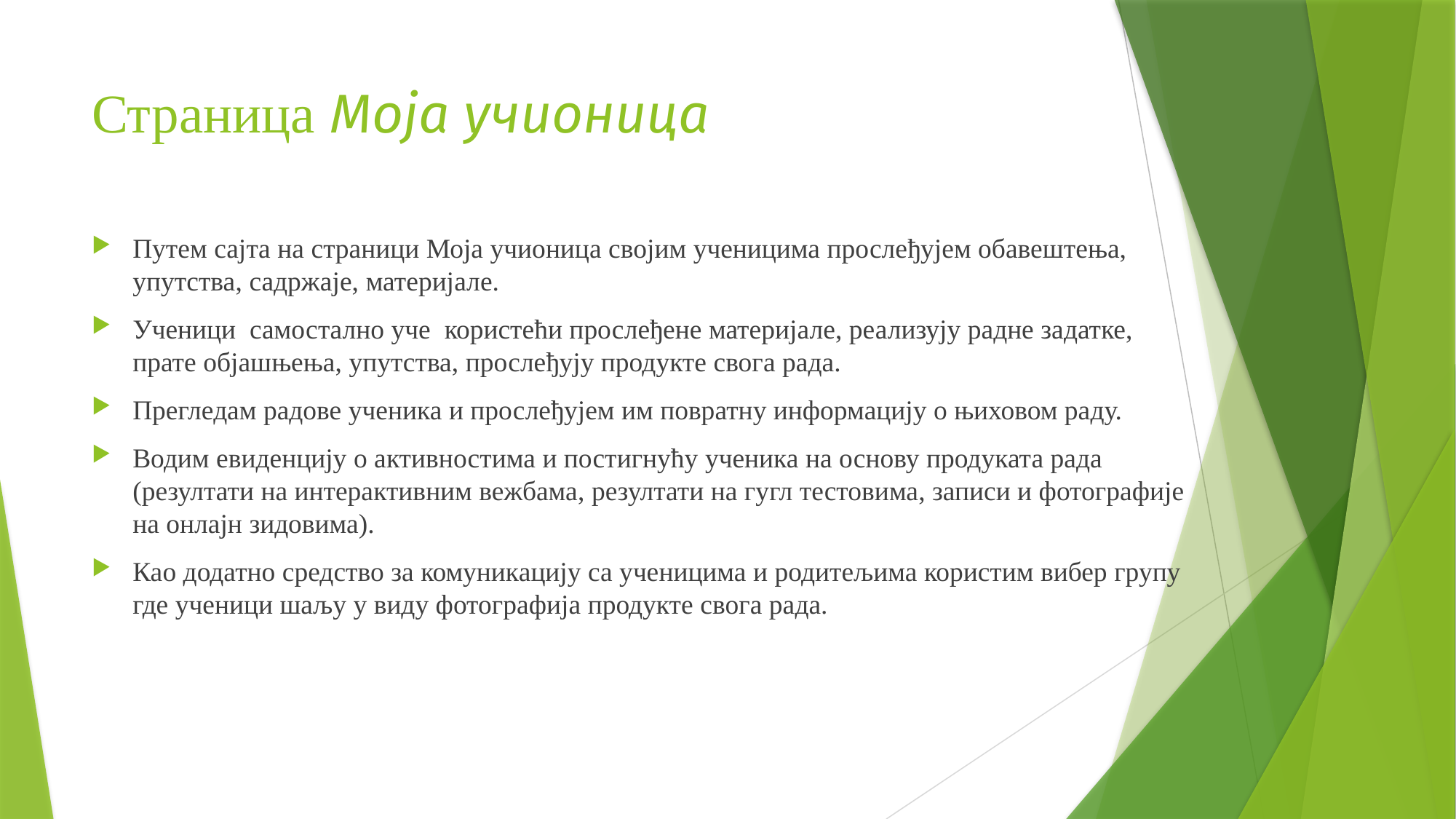

# Страница Моја учионица

Путем сајта на страници Моја учионица својим ученицима прослеђујем обавештења, упутства, садржаје, материјале.
Ученици  самостално уче  користећи прослеђене материјале, реализују радне задатке, прате објашњења, упутства, прослеђују продукте свога рада.
Прегледам радове ученика и прослеђујем им повратну информацију о њиховом раду.
Водим евиденцију о активностима и постигнућу ученика на основу продуката рада (резултати на интерактивним вежбама, резултати на гугл тестовима, записи и фотографије на онлајн зидовима).
Као додатно средство за комуникацију са ученицима и родитељима користим вибер групу где ученици шаљу у виду фотографија продукте свога рада.